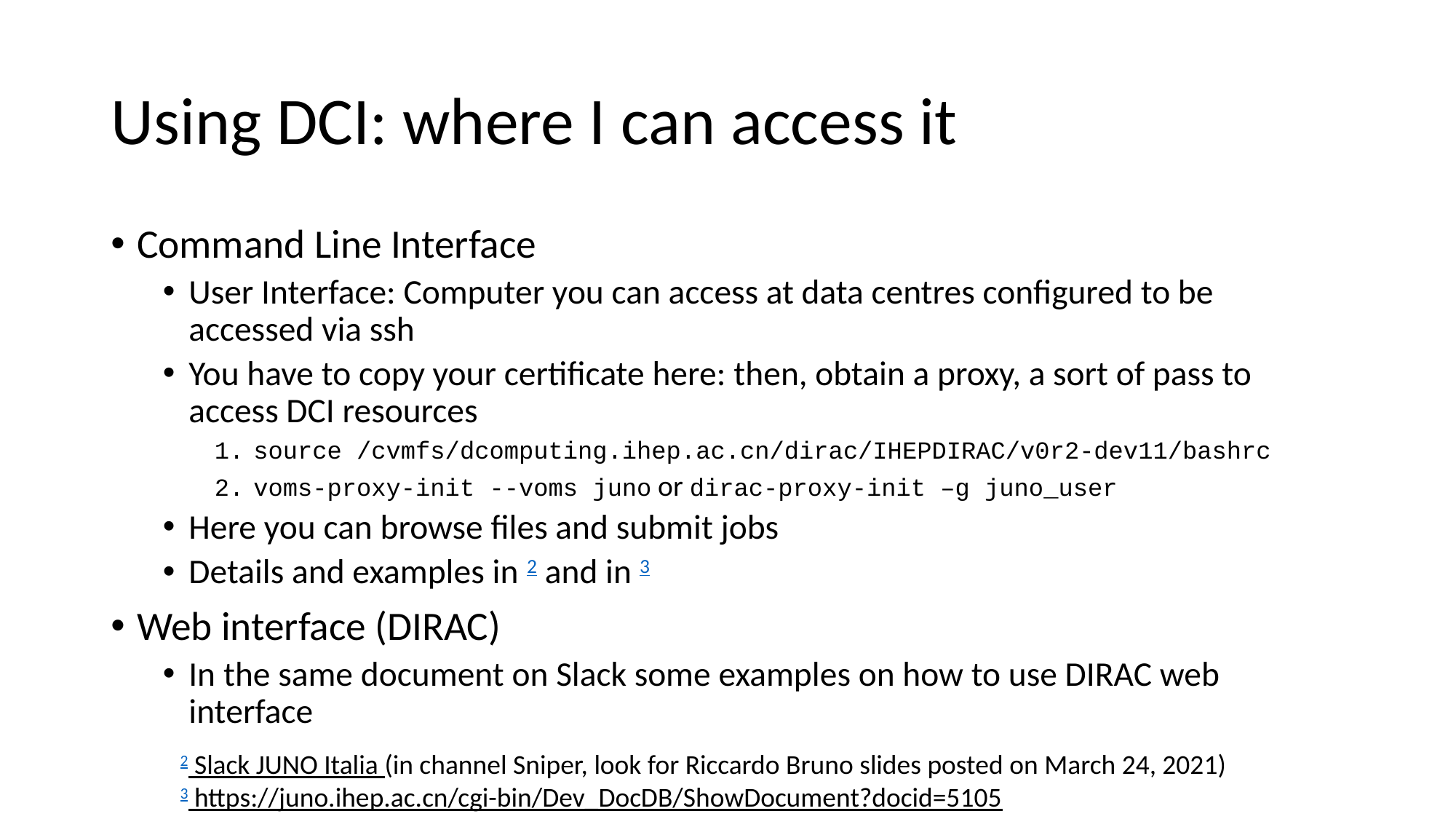

# Using DCI: where I can access it
Command Line Interface
User Interface: Computer you can access at data centres configured to be accessed via ssh
You have to copy your certificate here: then, obtain a proxy, a sort of pass to access DCI resources
source /cvmfs/dcomputing.ihep.ac.cn/dirac/IHEPDIRAC/v0r2-dev11/bashrc
voms-proxy-init --voms juno or dirac-proxy-init –g juno_user
Here you can browse files and submit jobs
Details and examples in 2 and in 3
Web interface (DIRAC)
In the same document on Slack some examples on how to use DIRAC web interface
2 Slack JUNO Italia (in channel Sniper, look for Riccardo Bruno slides posted on March 24, 2021)
3 https://juno.ihep.ac.cn/cgi-bin/Dev_DocDB/ShowDocument?docid=5105